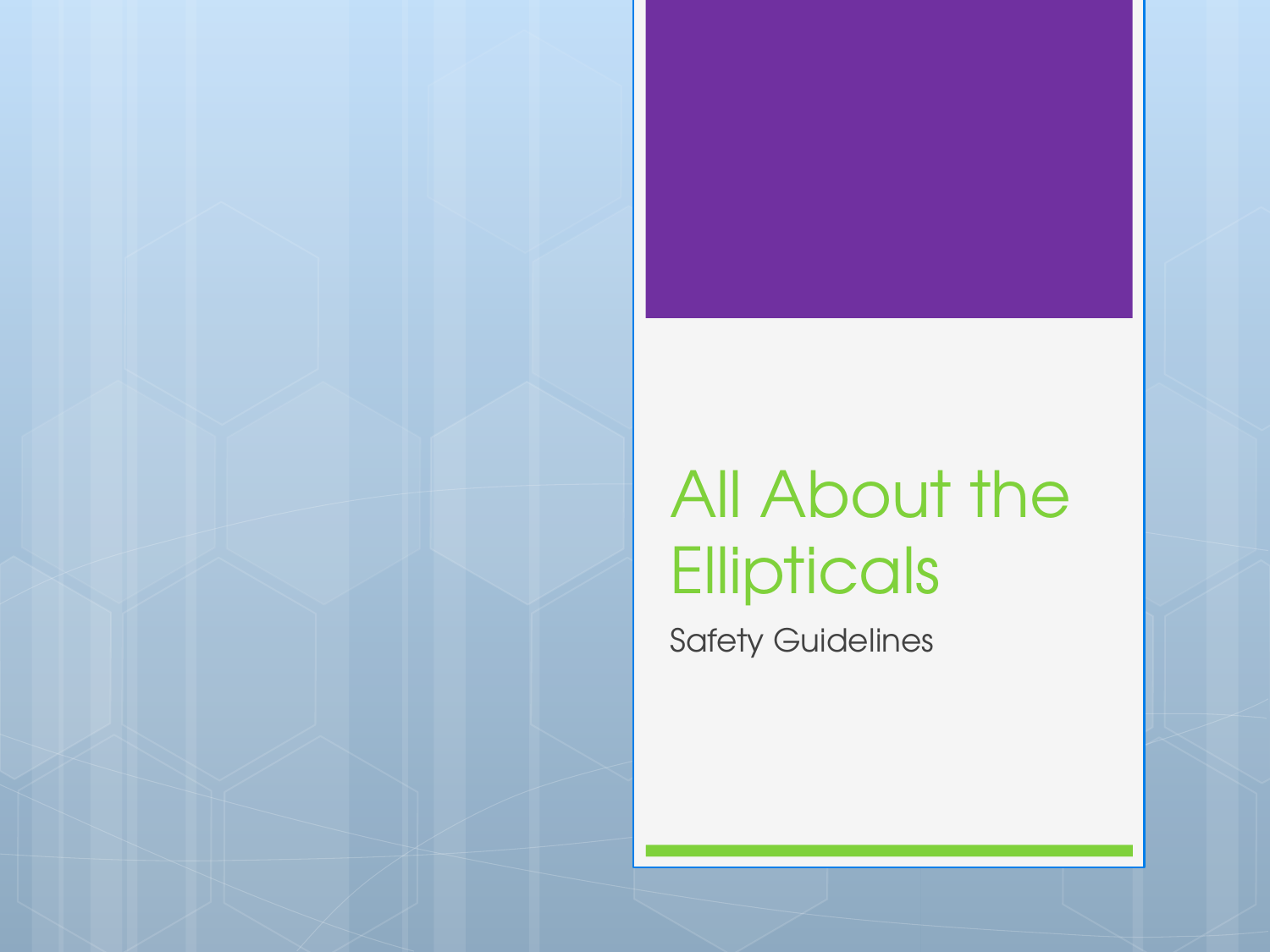

# All About the Ellipticals
Safety Guidelines